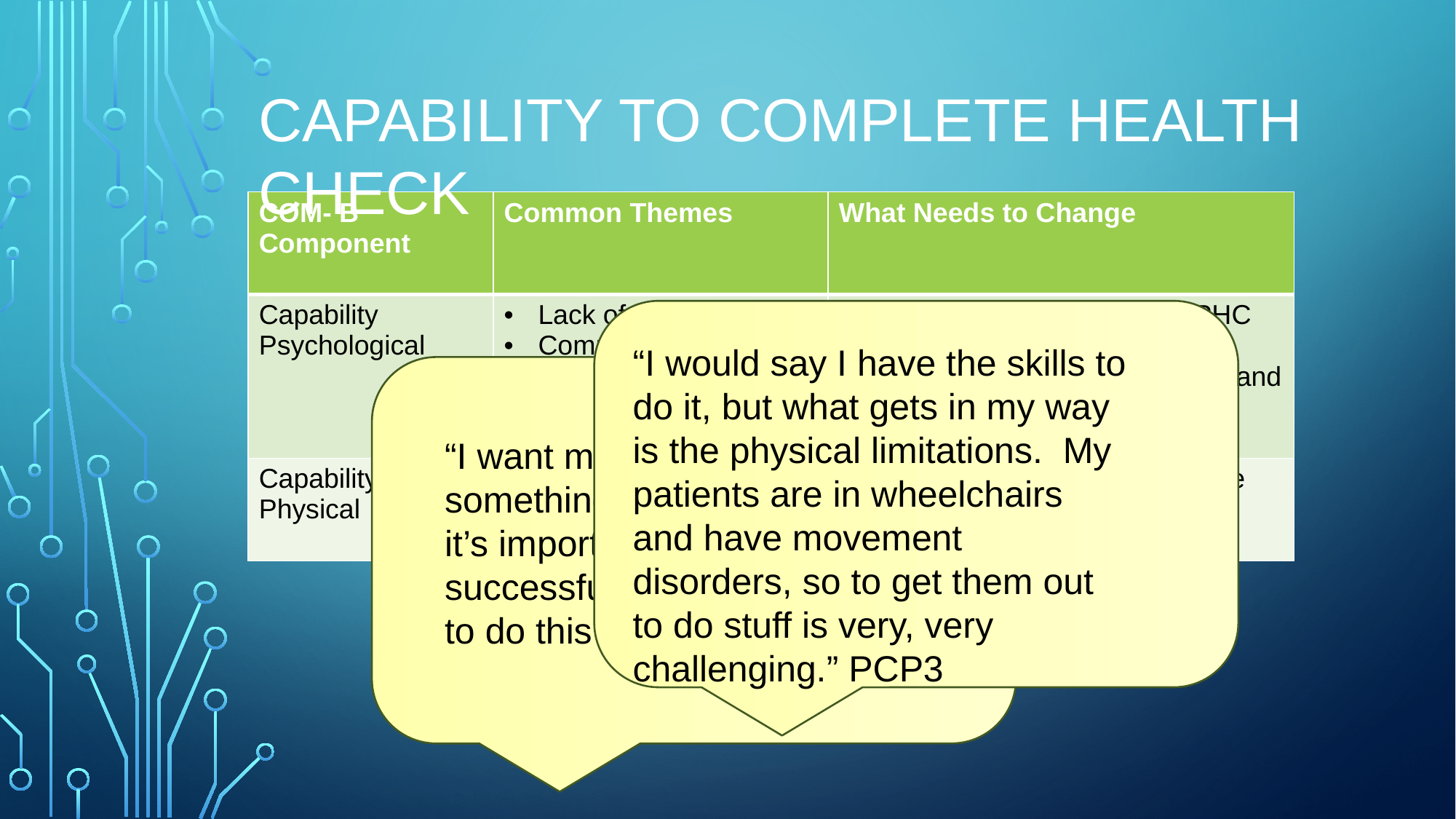

CAPABILITY TO COMPLETE HEALTH CHECK
| COM- B Component | Common Themes | What Needs to Change |
| --- | --- | --- |
| Capability Psychological | Lack of knowledge Communication challenges Lack of reminders | Understand importance of PHC and who is eligible Improve communication skills and use communication tools Automated reminders on EMR |
| Capability Physical | Lack of ability to adapt and support physical exams | Accessible clinics that facilitate PHCs |

“I would say I have the skills to do it, but what gets in my way is the physical limitations.  My patients are in wheelchairs and have movement disorders, so to get them out to do stuff is very, very challenging.” PCP3

“I want my team to know why something is happening and why it’s important.  It’s not very successful if I just say you’ve got to do this because” DSWFG1